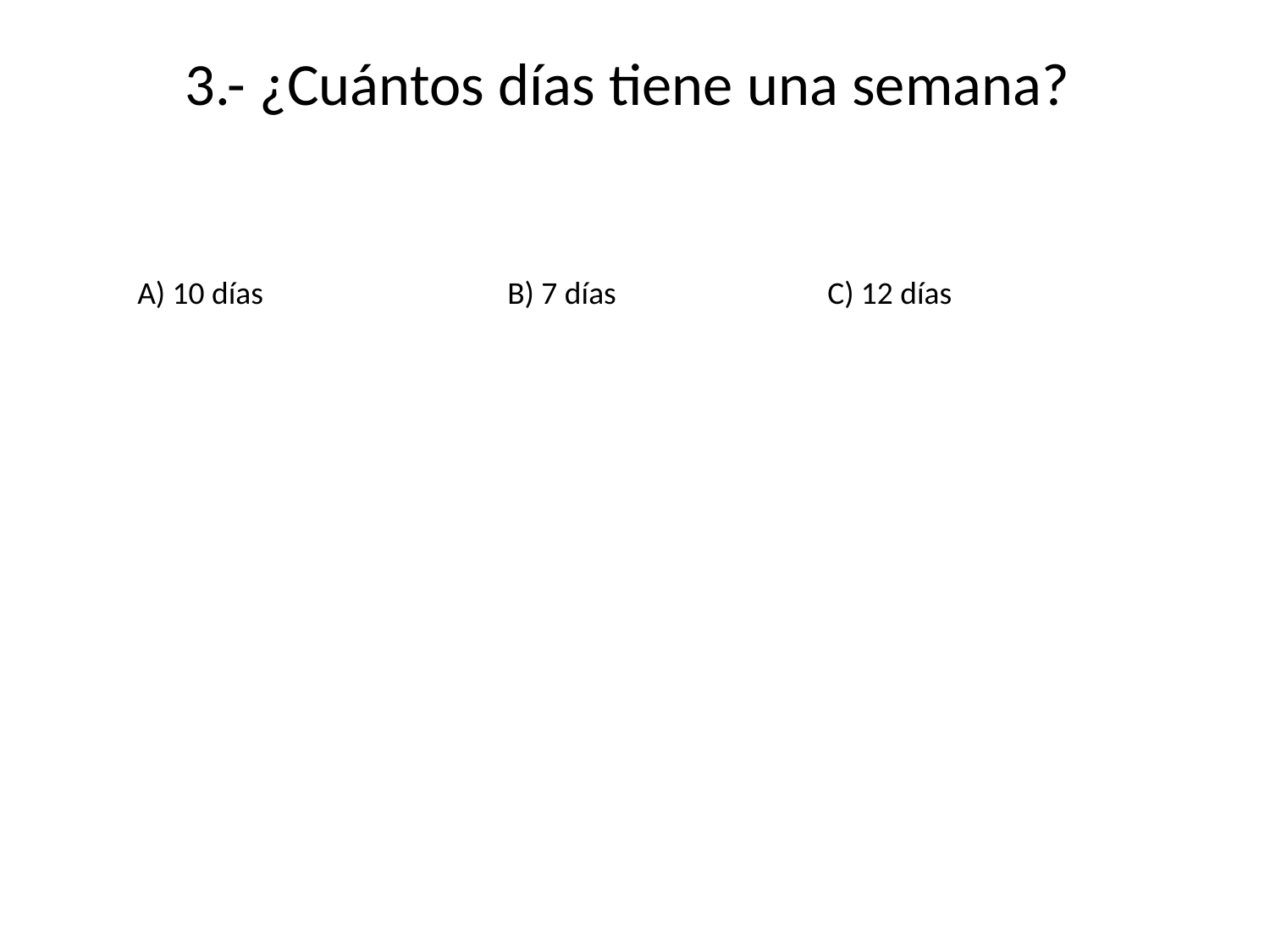

# 3.- ¿Cuántos días tiene una semana?
A) 10 días

B) 7 días

C) 12 días